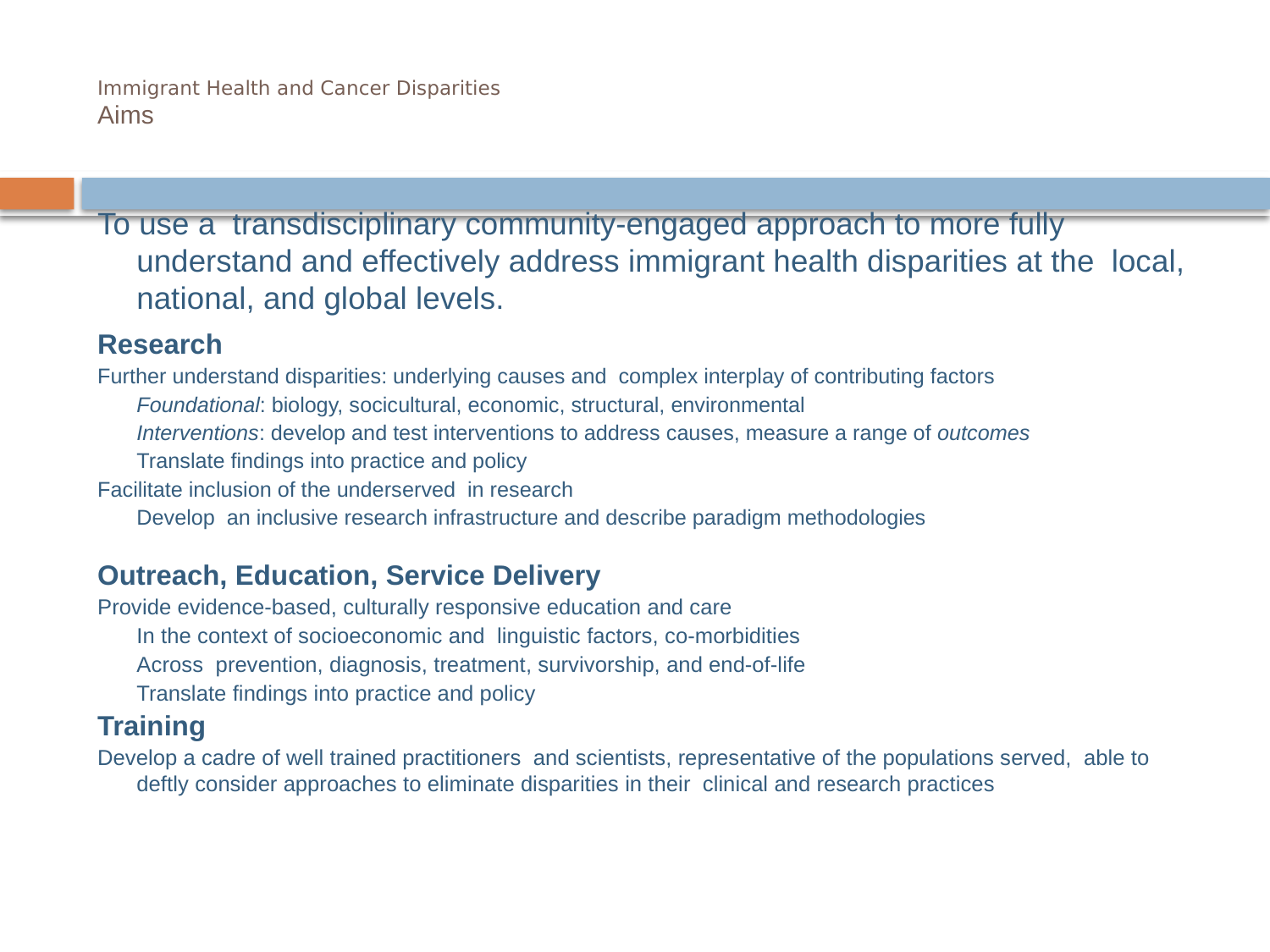

# Immigrant Health and Cancer Disparities Aims

To use a  transdisciplinary community-engaged approach to more fully understand and effectively address immigrant health disparities at the  local, national, and global levels.

Research
Further understand disparities: underlying causes and  complex interplay of contributing factors
	Foundational: biology, socicultural, economic, structural, environmental
		Interventions: develop and test interventions to address causes, measure a range of outcomes
			Translate findings into practice and policy
Facilitate inclusion of the underserved  in research
	Develop  an inclusive research infrastructure and describe paradigm methodologies

Outreach, Education, Service Delivery
Provide evidence-based, culturally responsive education and care
	In the context of socioeconomic and  linguistic factors, co-morbidities
	Across  prevention, diagnosis, treatment, survivorship, and end-of-life
	Translate findings into practice and policy
Training
Develop a cadre of well trained practitioners  and scientists, representative of the populations served,  able to deftly consider approaches to eliminate disparities in their  clinical and research practices